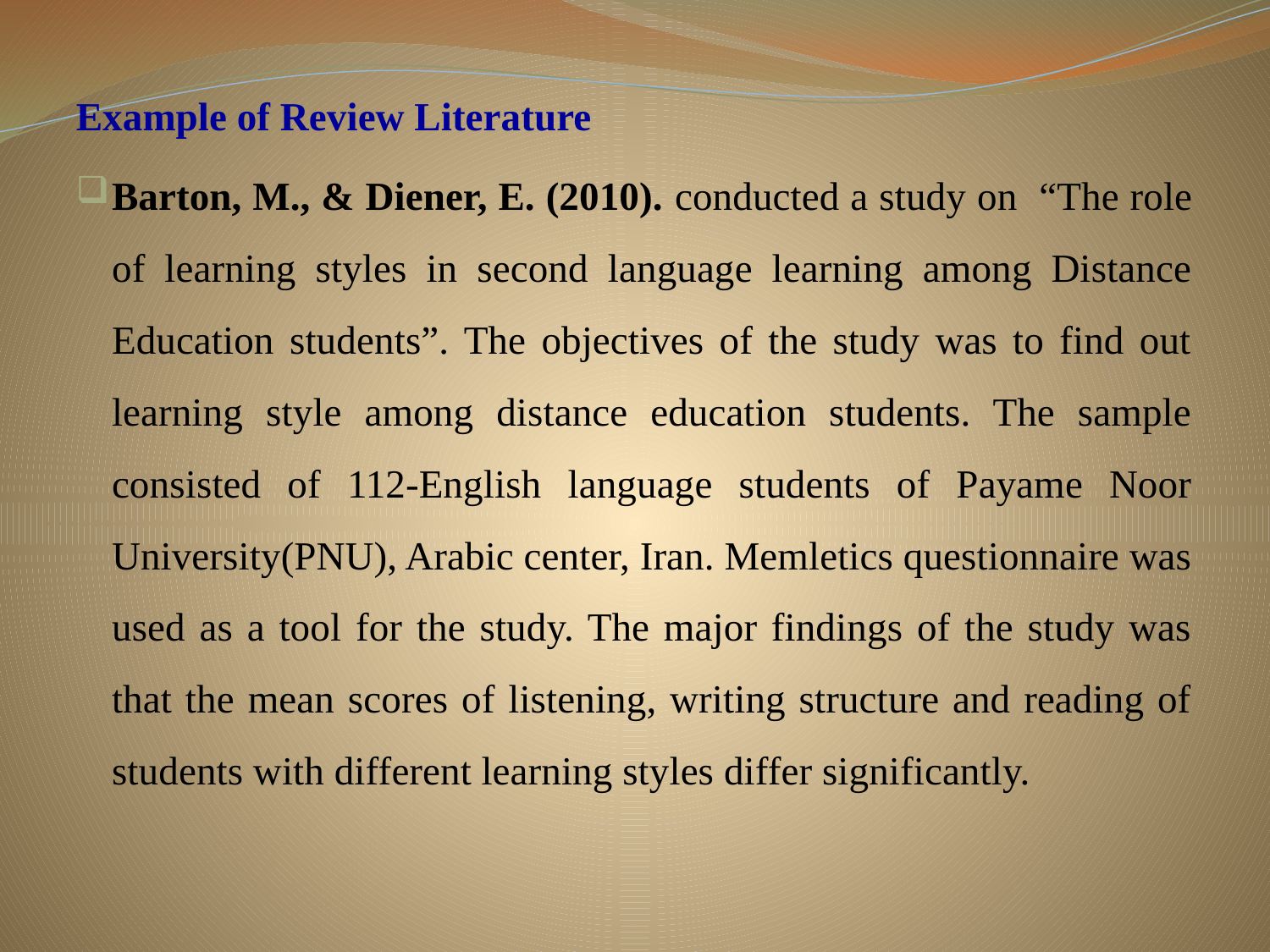

Example of Review Literature
Barton, M., & Diener, E. (2010). conducted a study on  “The role of learning styles in second language learning among Distance Education students”. The objectives of the study was to find out learning style among distance education students. The sample consisted of 112-English language students of Payame Noor University(PNU), Arabic center, Iran. Memletics questionnaire was used as a tool for the study. The major findings of the study was that the mean scores of listening, writing structure and reading of students with different learning styles differ significantly.